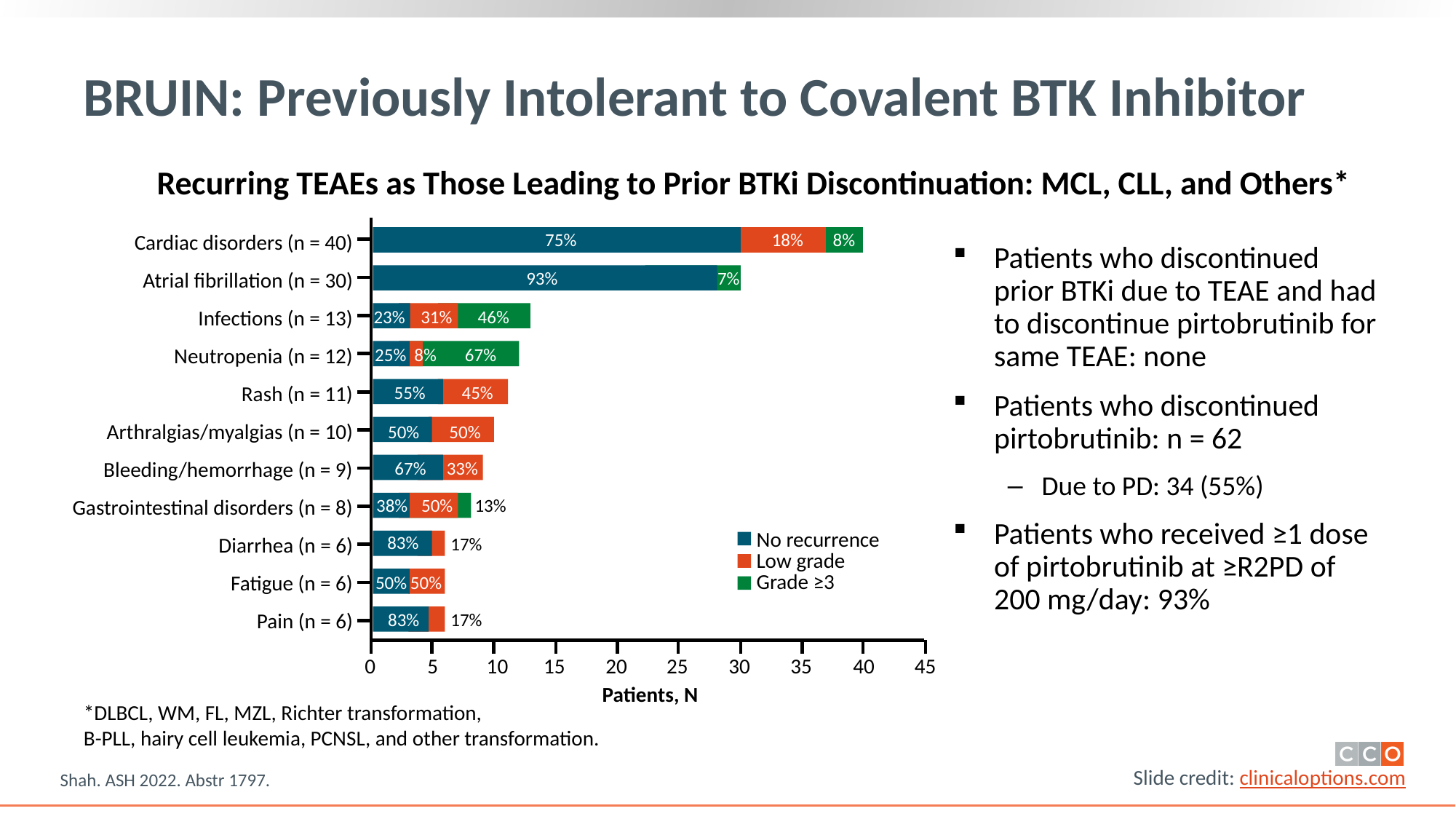

# BRUIN: Previously Intolerant to Covalent BTK Inhibitor
Recurring TEAEs as Those Leading to Prior BTKi Discontinuation: MCL, CLL, and Others*
Cardiac disorders (n = 40)
Atrial fibrillation (n = 30)
Infections (n = 13)
Neutropenia (n = 12)
Rash (n = 11)
Arthralgias/myalgias (n = 10)
Bleeding/hemorrhage (n = 9)
Gastrointestinal disorders (n = 8)
Diarrhea (n = 6)
Fatigue (n = 6)
Pain (n = 6)

75%
18%
8%
Patients who discontinued prior BTKi due to TEAE and had to discontinue pirtobrutinib for same TEAE: none
Patients who discontinued pirtobrutinib: n = 62
Due to PD: 34 (55%)
Patients who received ≥1 dose of pirtobrutinib at ≥R2PD of 200 mg/day: 93%

93%
7%

23%
31%
46%

25%
8%
67%

55%
45%

50%
50%

67%
33%

38%
50%
13%
No recurrence
Low grade
Grade ≥3

83%

17%

50%
50%

17%
83%
0
5
10
15
20
25
30
35
40
45
Patients, N
*DLBCL, WM, FL, MZL, Richter transformation,
B-PLL, hairy cell leukemia, PCNSL, and other transformation.
Shah. ASH 2022. Abstr 1797.